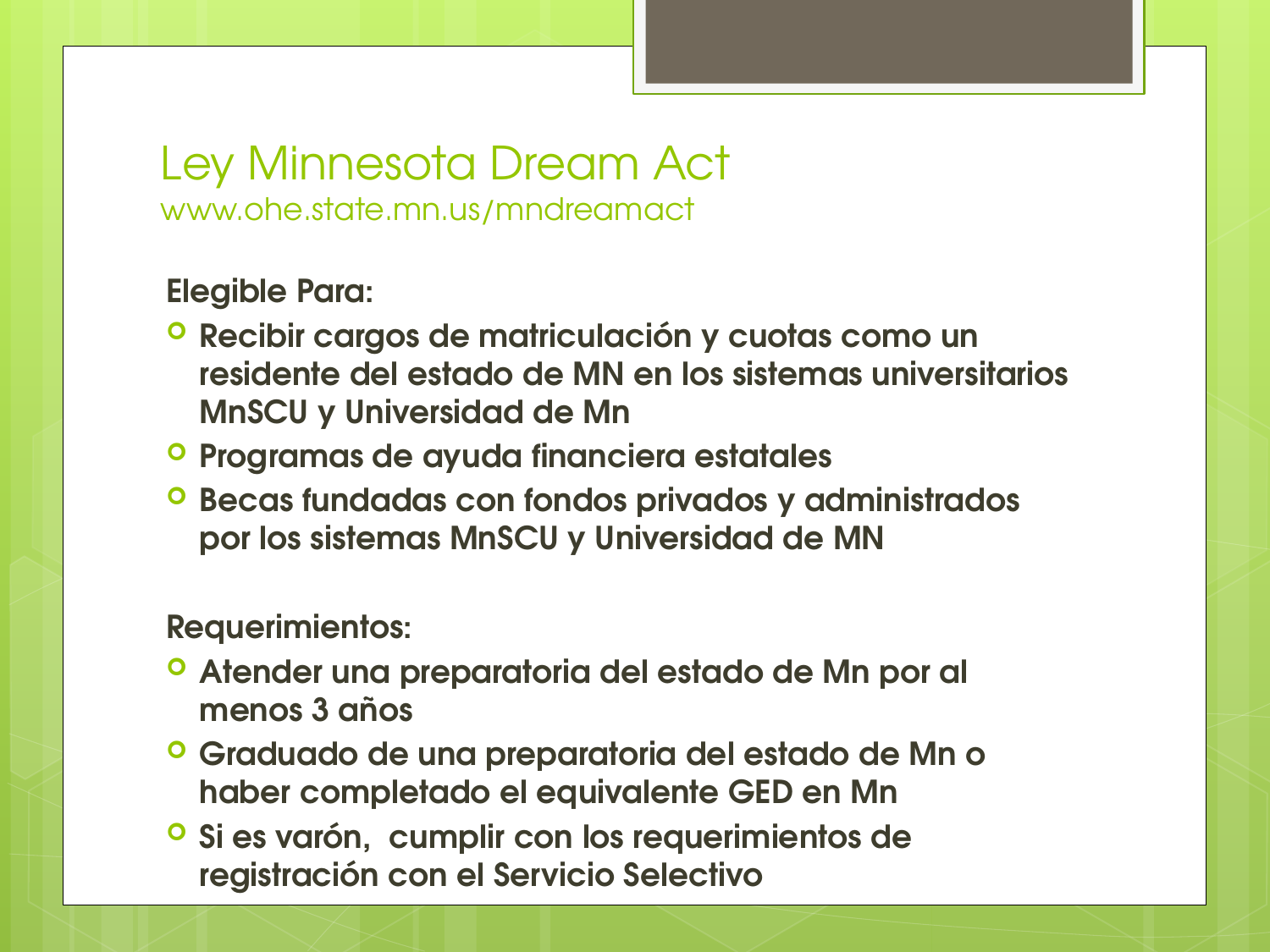

# Ley Minnesota Dream Act www.ohe.state.mn.us/mndreamact
Elegible Para:
Recibir cargos de matriculación y cuotas como un residente del estado de MN en los sistemas universitarios MnSCU y Universidad de Mn
Programas de ayuda financiera estatales
Becas fundadas con fondos privados y administrados por los sistemas MnSCU y Universidad de MN

Requerimientos:
Atender una preparatoria del estado de Mn por al menos 3 años
Graduado de una preparatoria del estado de Mn o haber completado el equivalente GED en Mn
Si es varón,  cumplir con los requerimientos de registración con el Servicio Selectivo